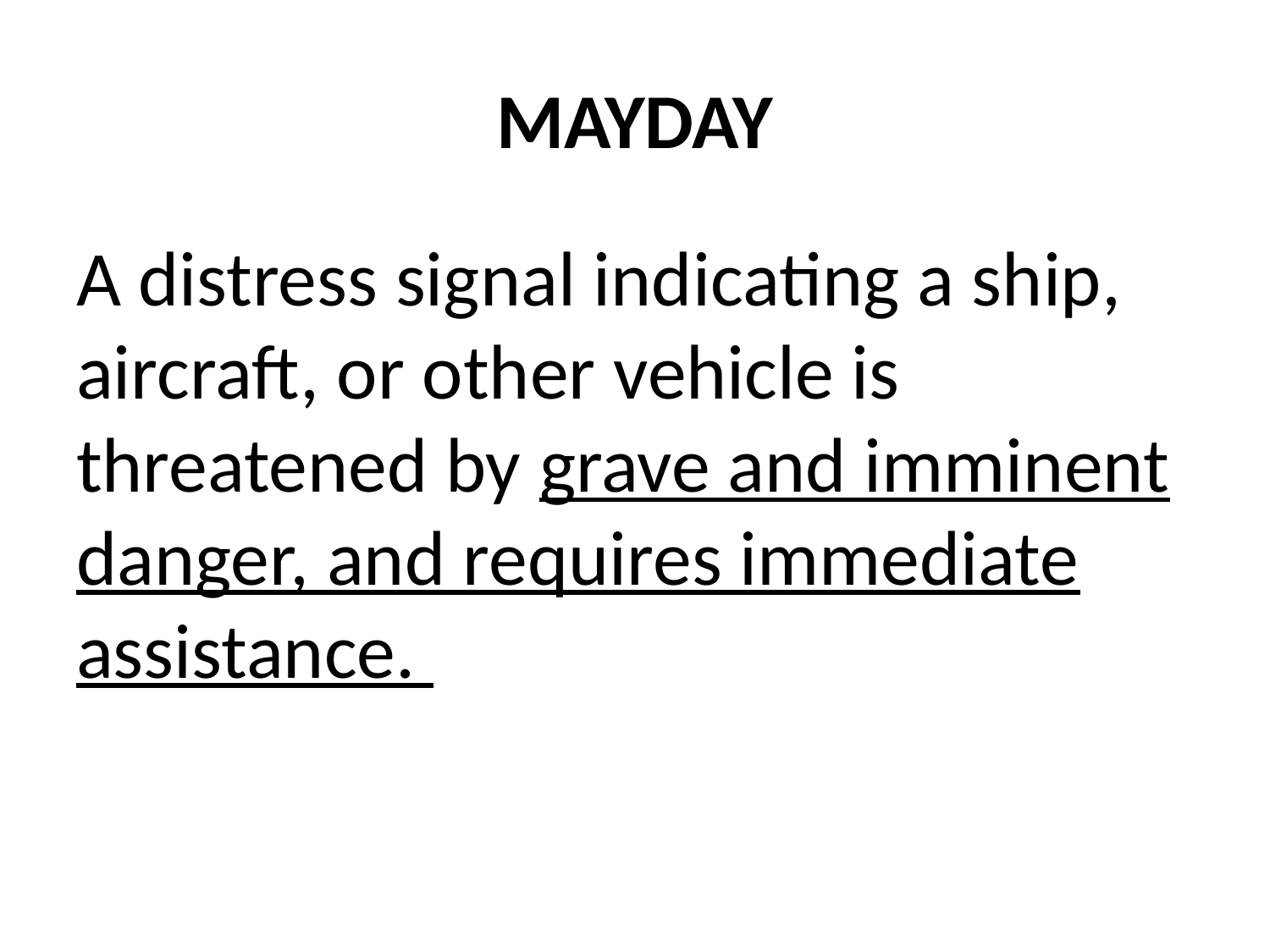

# MAYDAY
A distress signal indicating a ship, aircraft, or other vehicle is threatened by grave and imminent danger, and requires immediate assistance.